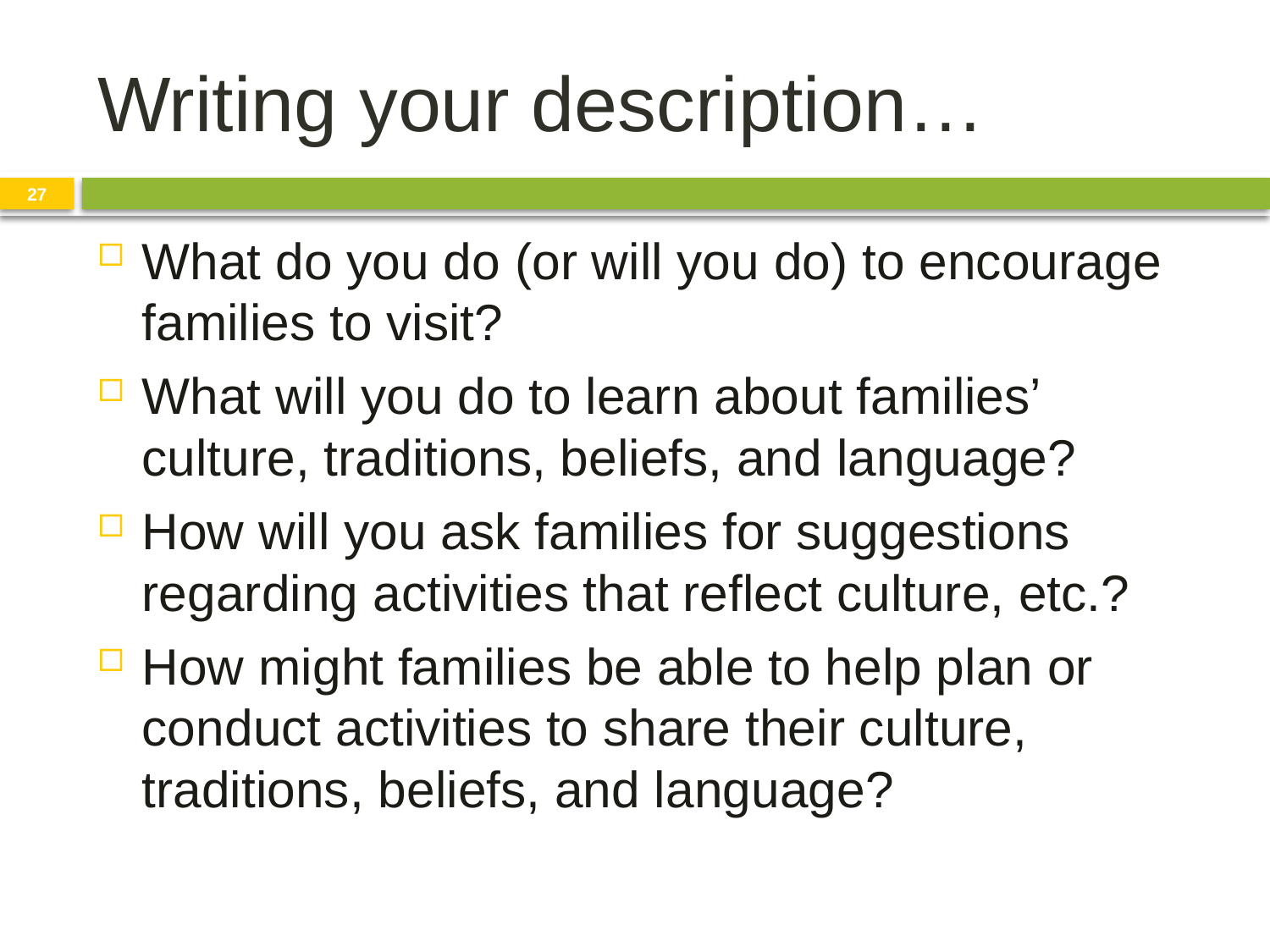

# Writing your description…
27
What do you do (or will you do) to encourage families to visit?
What will you do to learn about families’ culture, traditions, beliefs, and language?
How will you ask families for suggestions regarding activities that reflect culture, etc.?
How might families be able to help plan or conduct activities to share their culture, traditions, beliefs, and language?